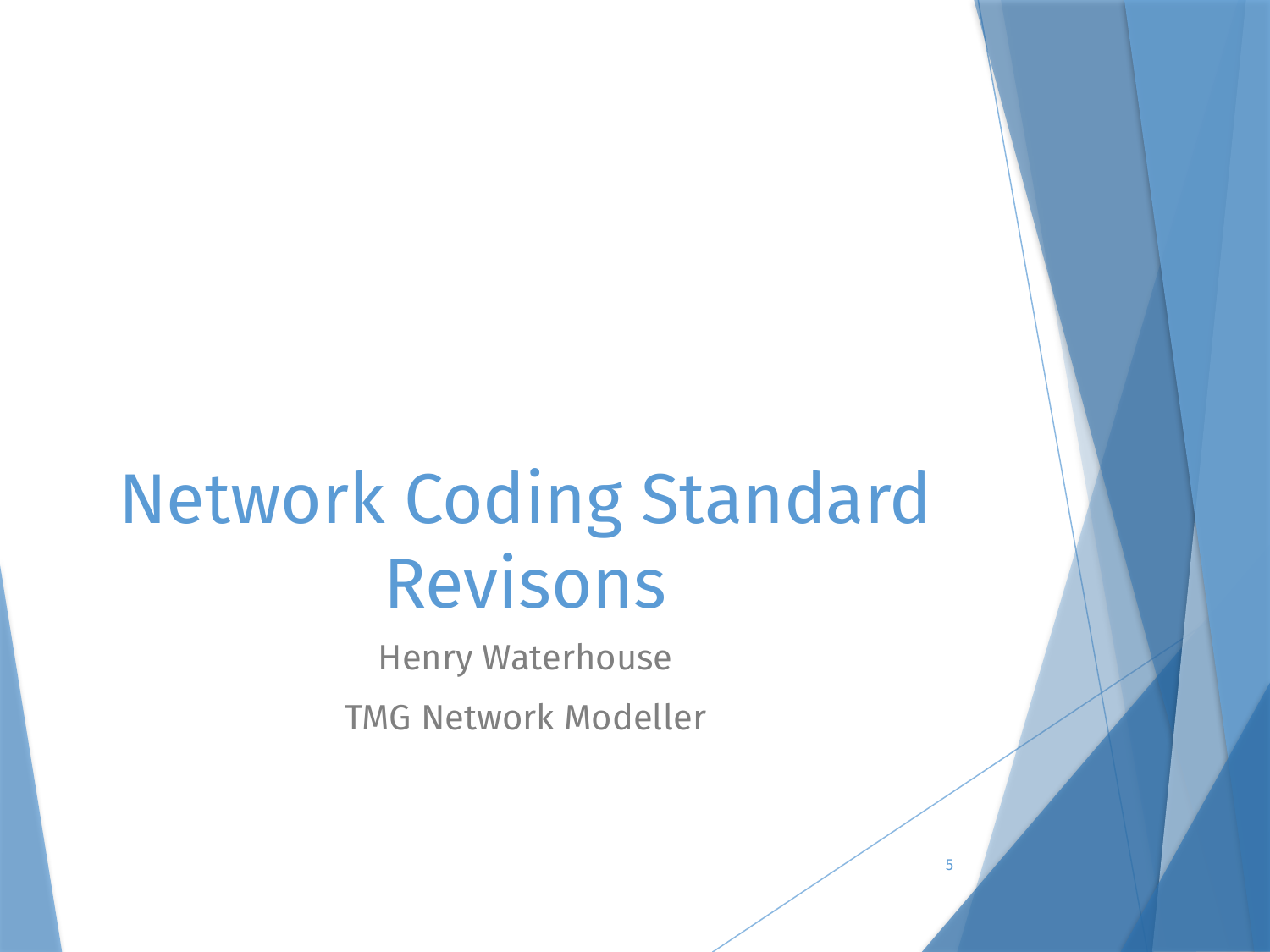

# Network Coding Standard Revisons
Henry Waterhouse
TMG Network Modeller
5